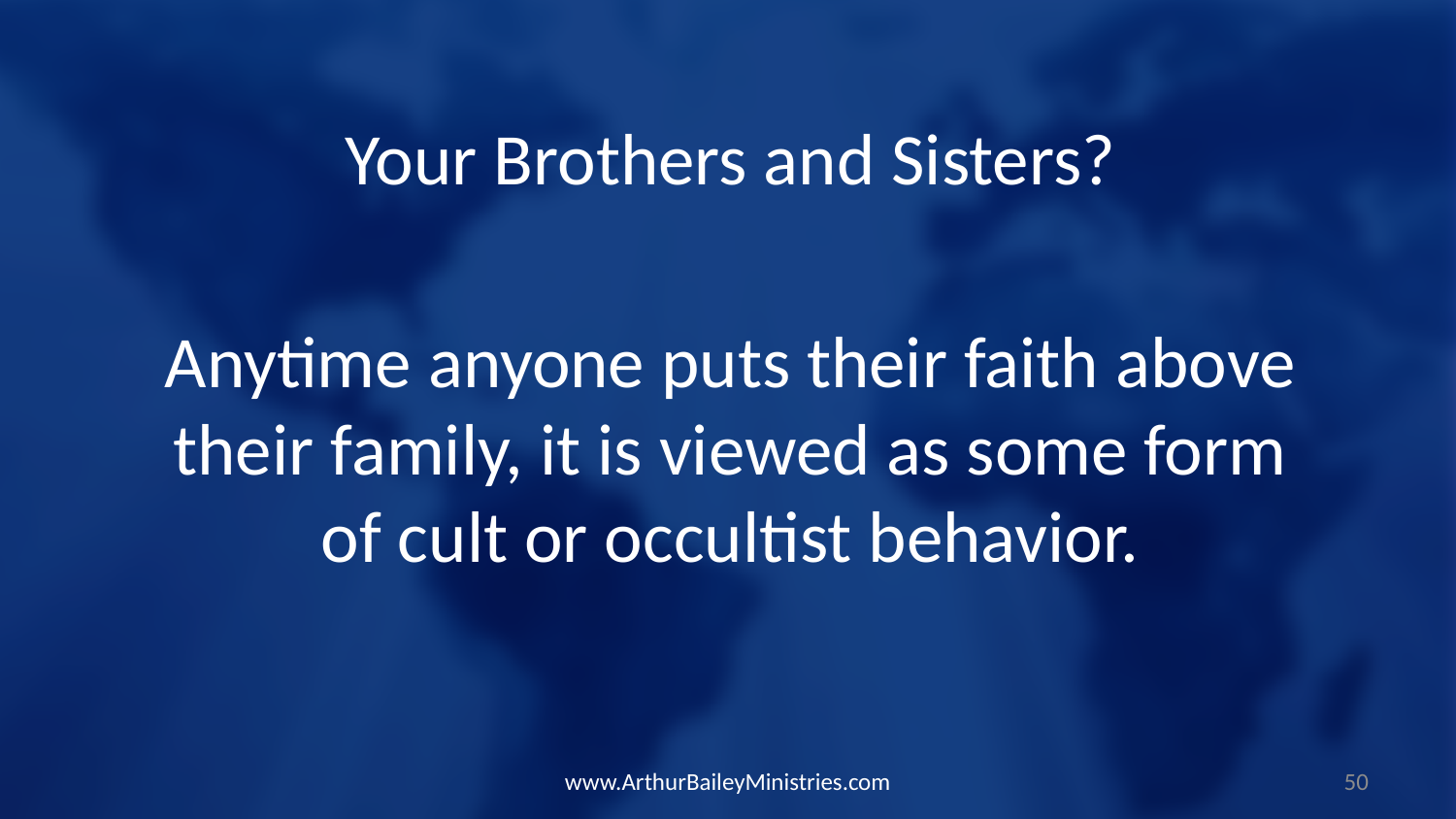

Your Brothers and Sisters?

Anytime anyone puts their faith above their family, it is viewed as some form of cult or occultist behavior.

www.ArthurBaileyMinistries.com
50